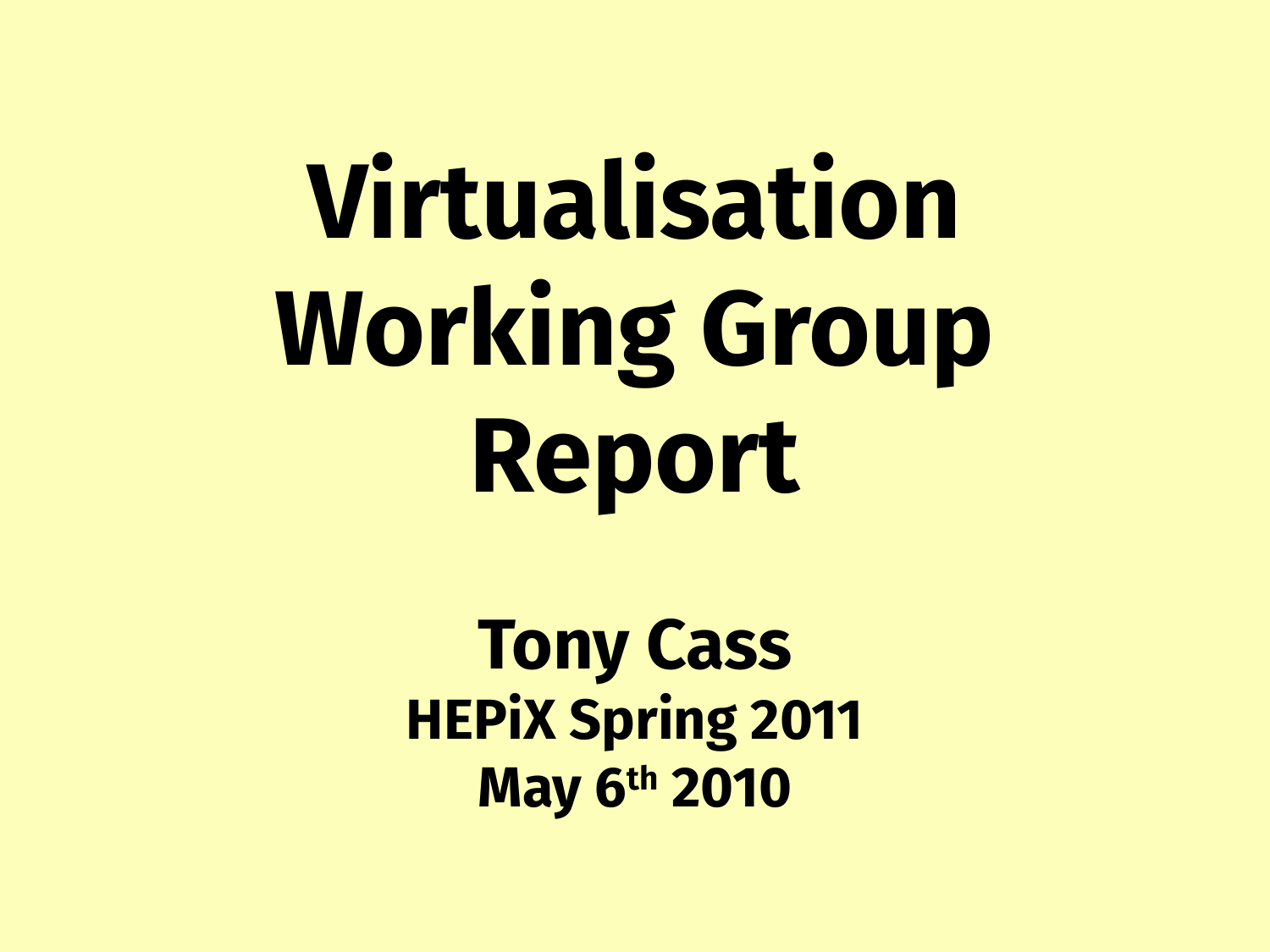

# Virtualisation Working Group Report Tony Cass HEPiX Spring 2011 May 6th 2010